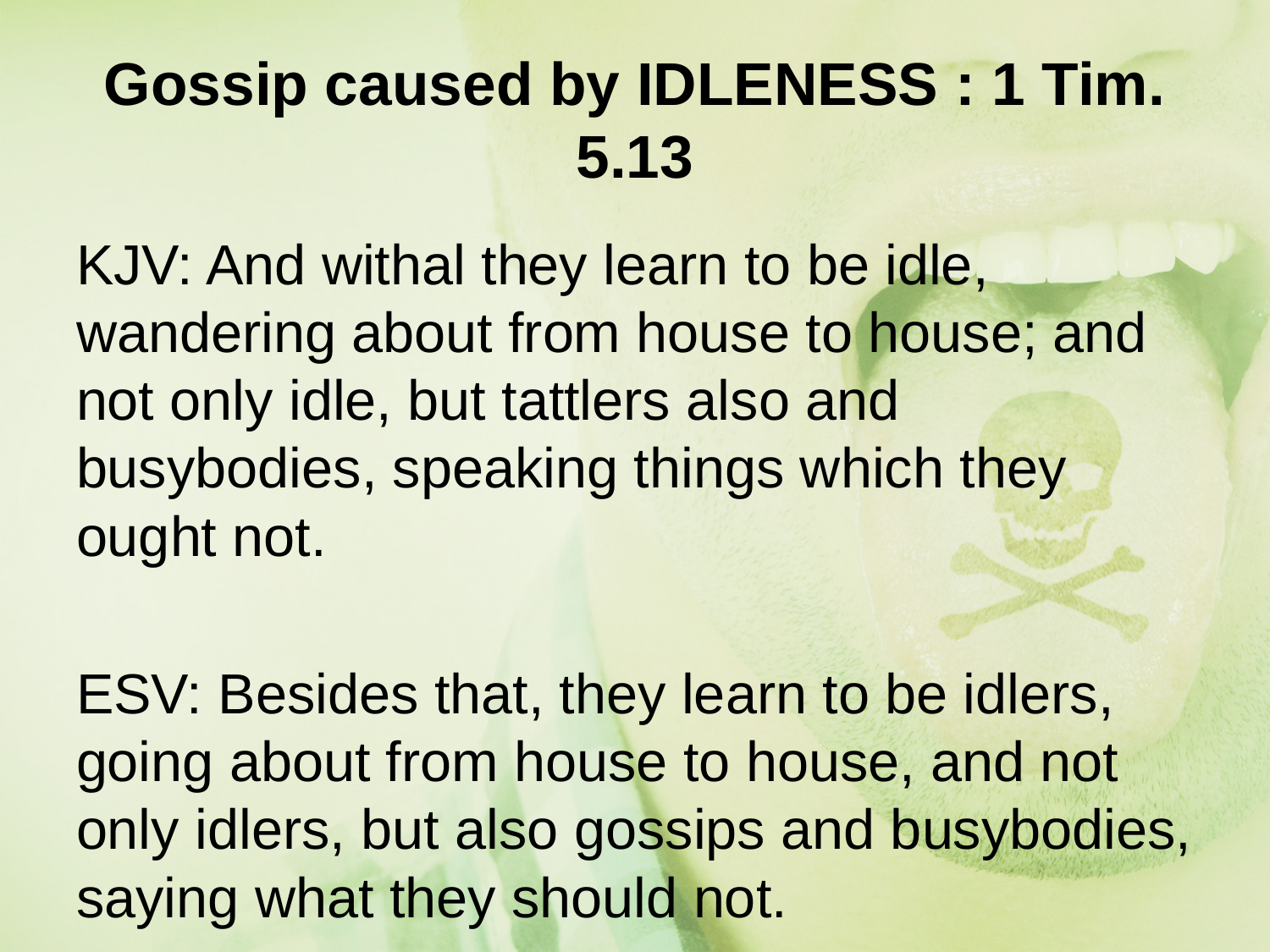

# Gossip caused by IDLENESS : 1 Tim. 5.13
KJV: And withal they learn to be idle, wandering about from house to house; and not only idle, but tattlers also and busybodies, speaking things which they ought not.

ESV: Besides that, they learn to be idlers, going about from house to house, and not only idlers, but also gossips and busybodies, saying what they should not.